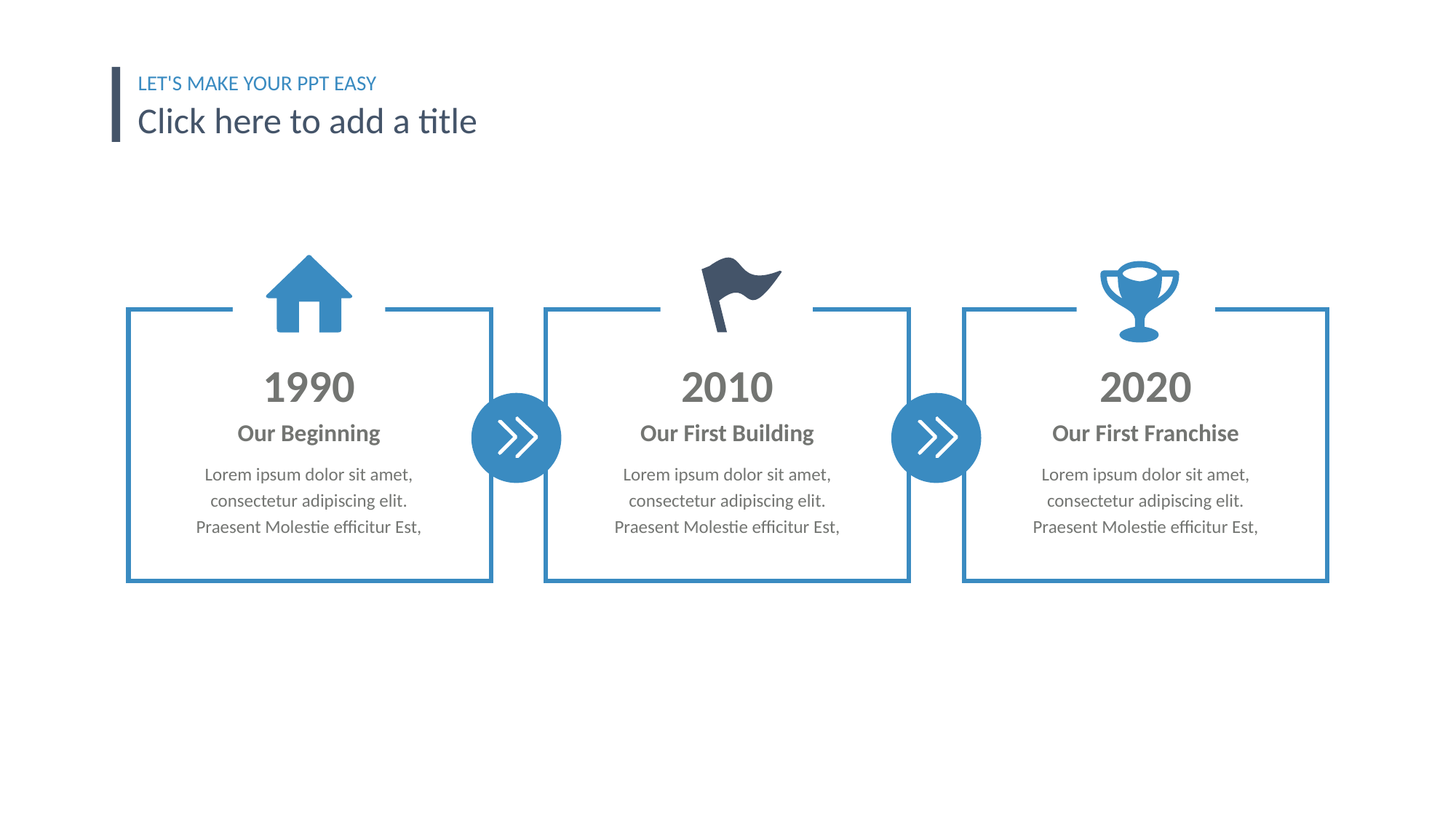

LET'S MAKE YOUR PPT EASY

Click here to add a title

1990
2010
2020

Our Beginning
Our First Building
Our First Franchise
Lorem ipsum dolor sit amet, consectetur adipiscing elit. Praesent Molestie efficitur Est,
Lorem ipsum dolor sit amet, consectetur adipiscing elit. Praesent Molestie efficitur Est,
Lorem ipsum dolor sit amet, consectetur adipiscing elit. Praesent Molestie efficitur Est,